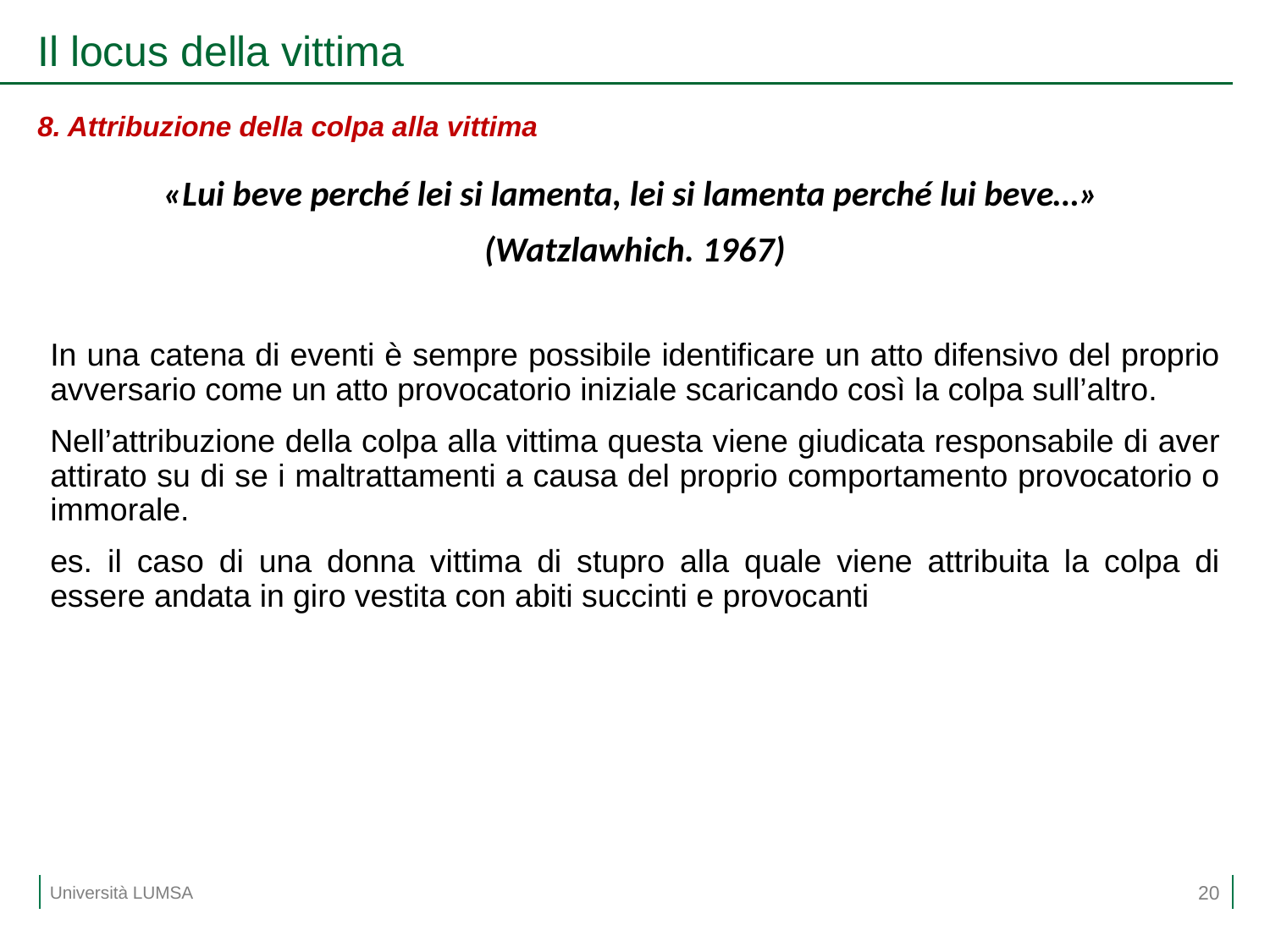

# Il locus della vittima
8. Attribuzione della colpa alla vittima
«Lui beve perché lei si lamenta, lei si lamenta perché lui beve…»
(Watzlawhich. 1967)

In una catena di eventi è sempre possibile identificare un atto difensivo del proprio avversario come un atto provocatorio iniziale scaricando così la colpa sull’altro.
Nell’attribuzione della colpa alla vittima questa viene giudicata responsabile di aver attirato su di se i maltrattamenti a causa del proprio comportamento provocatorio o immorale.
es. il caso di una donna vittima di stupro alla quale viene attribuita la colpa di essere andata in giro vestita con abiti succinti e provocanti
20